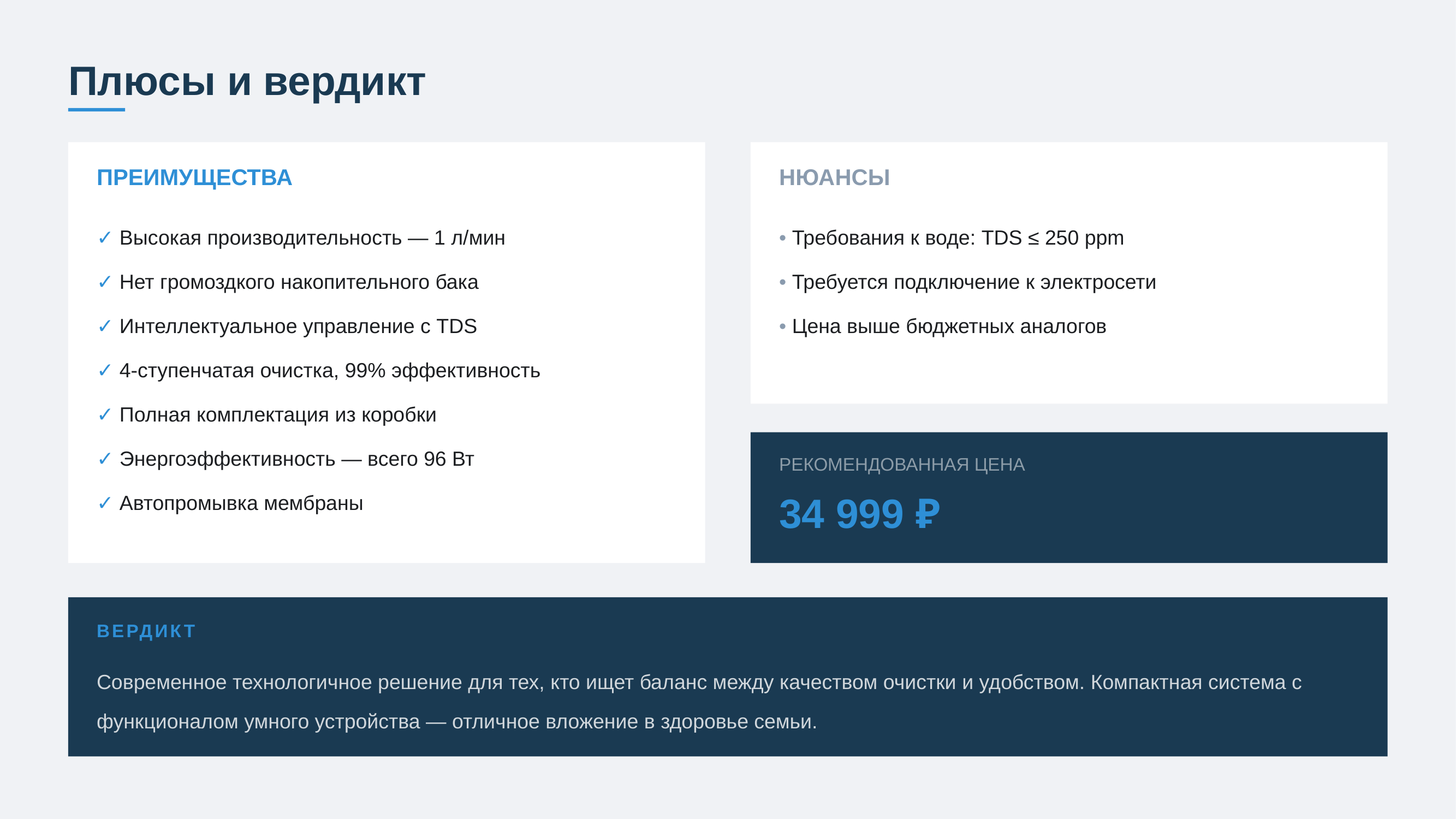

Плюсы и вердикт

ПРЕИМУЩЕСТВА
НЮАНСЫ
✓ Высокая производительность — 1 л/мин
✓ Нет громоздкого накопительного бака
✓ Интеллектуальное управление с TDS
✓ 4-ступенчатая очистка, 99% эффективность
✓ Полная комплектация из коробки
✓ Энергоэффективность — всего 96 Вт
✓ Автопромывка мембраны
• Требования к воде: TDS ≤ 250 ppm
• Требуется подключение к электросети
• Цена выше бюджетных аналогов

РЕКОМЕНДОВАННАЯ ЦЕНА
34 999 ₽

ВЕРДИКТ
Современное технологичное решение для тех, кто ищет баланс между качеством очистки и удобством. Компактная система с функционалом умного устройства — отличное вложение в здоровье семьи.